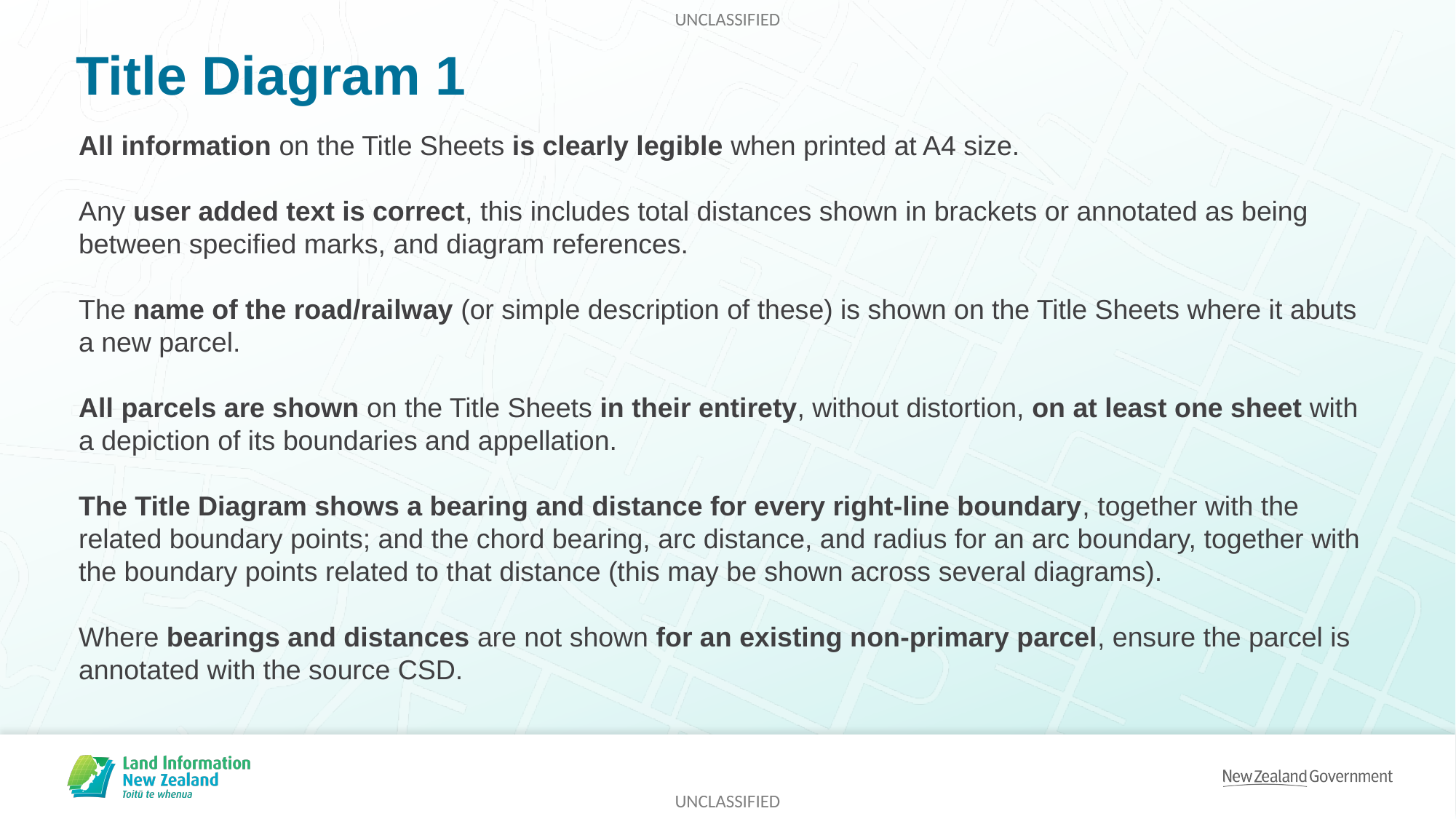

# Title Diagram 1
All information on the Title Sheets is clearly legible when printed at A4 size.

Any user added text is correct, this includes total distances shown in brackets or annotated as being between specified marks, and diagram references.

The name of the road/railway (or simple description of these) is shown on the Title Sheets where it abuts a new parcel.

All parcels are shown on the Title Sheets in their entirety, without distortion, on at least one sheet with a depiction of its boundaries and appellation.

The Title Diagram shows a bearing and distance for every right-line boundary, together with the related boundary points; and the chord bearing, arc distance, and radius for an arc boundary, together with the boundary points related to that distance (this may be shown across several diagrams).

Where bearings and distances are not shown for an existing non-primary parcel, ensure the parcel is annotated with the source CSD.